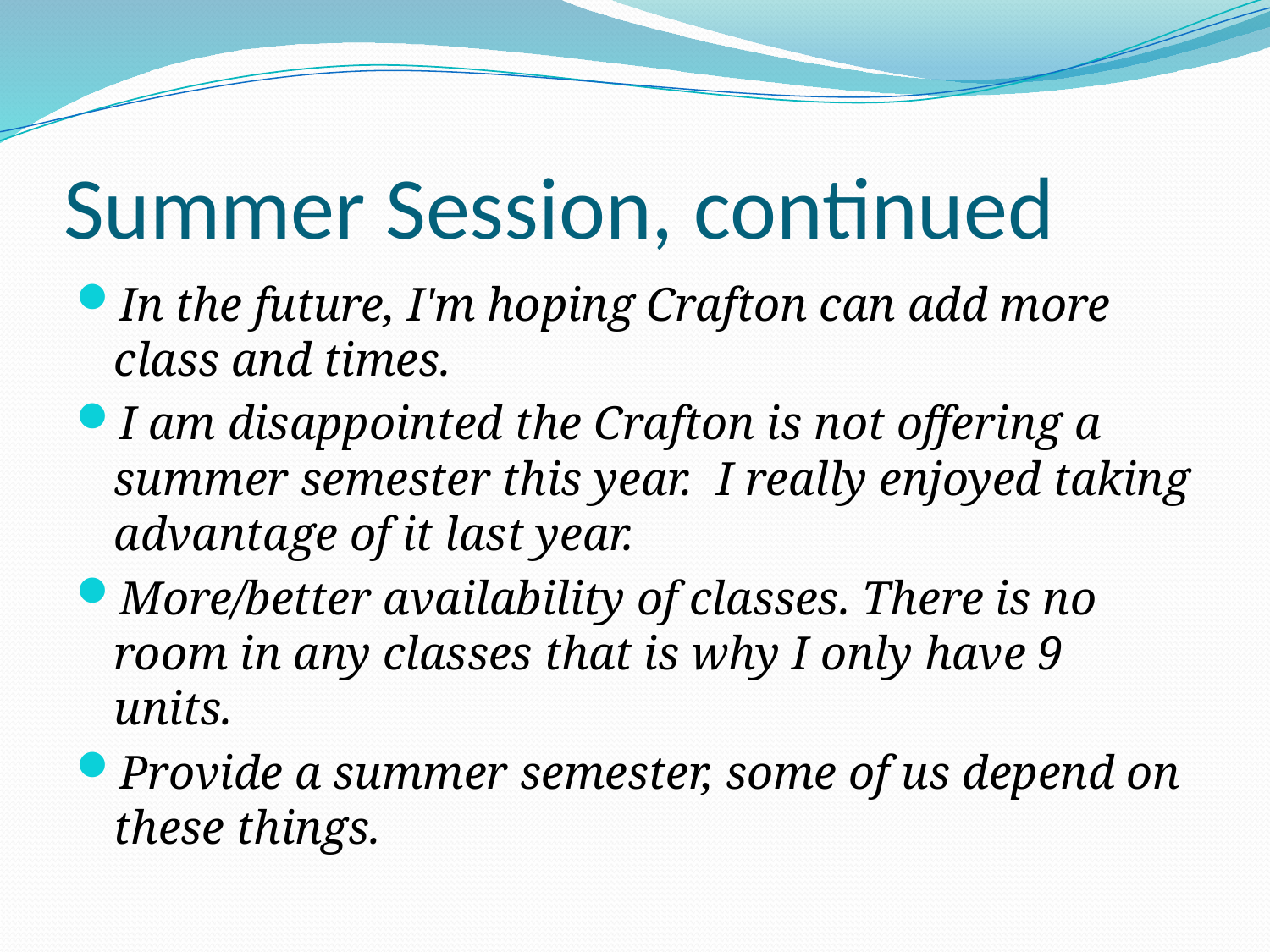

# Summer Session, continued
In the future, I'm hoping Crafton can add more class and times.
I am disappointed the Crafton is not offering a summer semester this year.  I really enjoyed taking advantage of it last year.
More/better availability of classes. There is no room in any classes that is why I only have 9 units.
Provide a summer semester, some of us depend on these things.